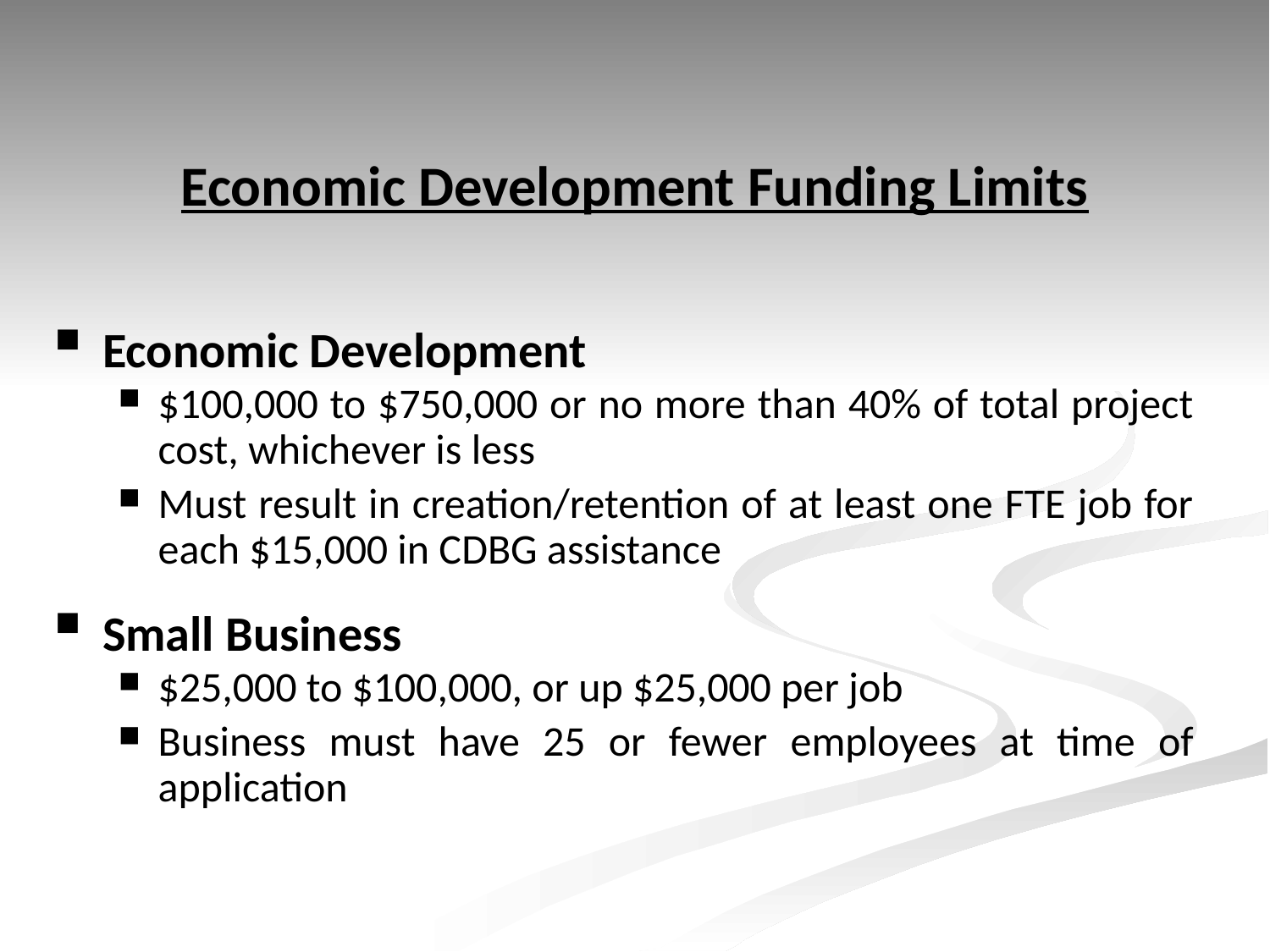

Economic Development Funding Limits

Economic Development
$100,000 to $750,000 or no more than 40% of total project cost, whichever is less
Must result in creation/retention of at least one FTE job for each $15,000 in CDBG assistance

Small Business
$25,000 to $100,000, or up $25,000 per job
Business must have 25 or fewer employees at time of application